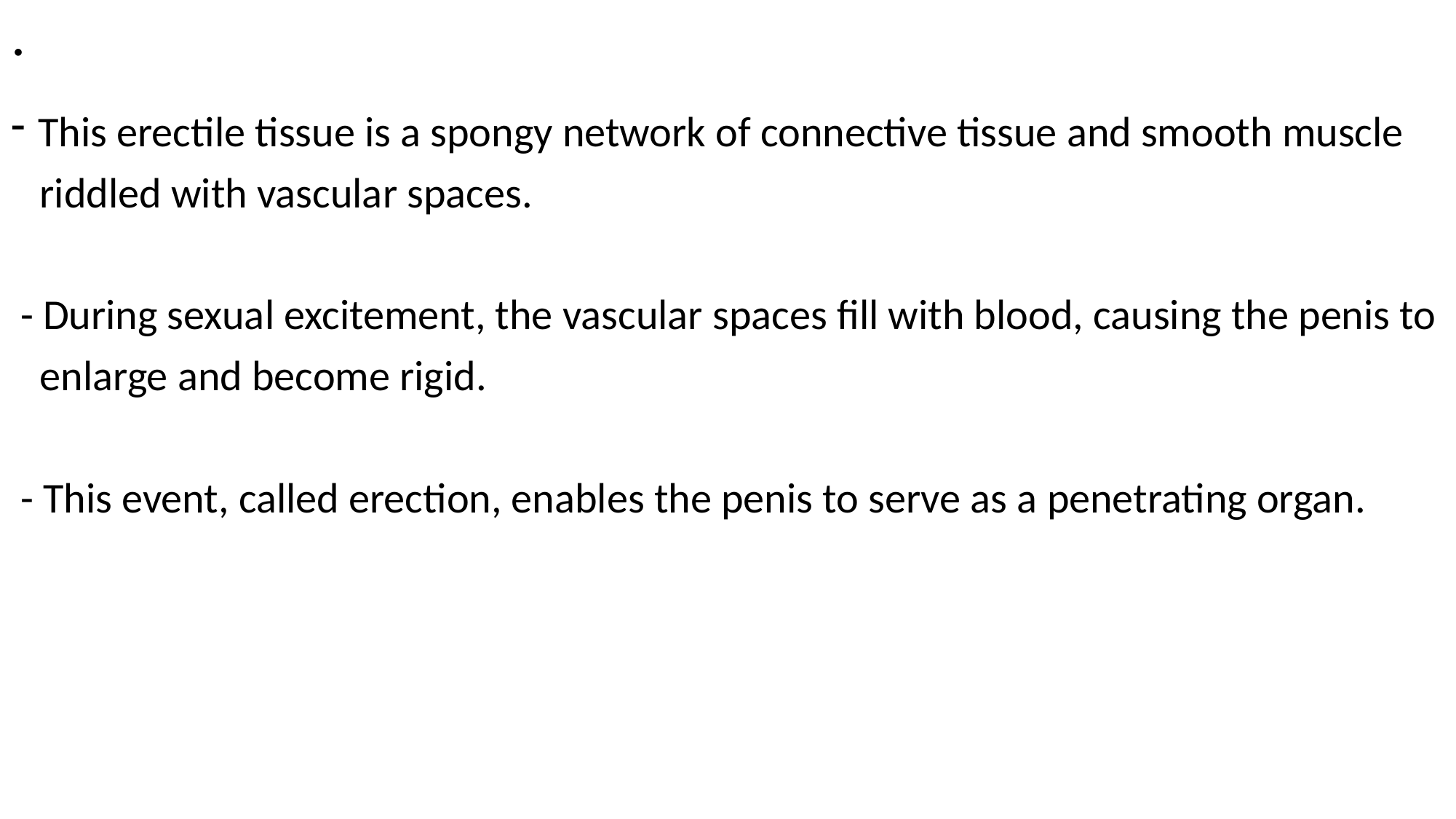

# .
This erectile tissue is a spongy network of connective tissue and smooth muscle
   riddled with vascular spaces.

 - During sexual excitement, the vascular spaces fill with blood, causing the penis to
   enlarge and become rigid.

 - This event, called erection, enables the penis to serve as a penetrating organ.